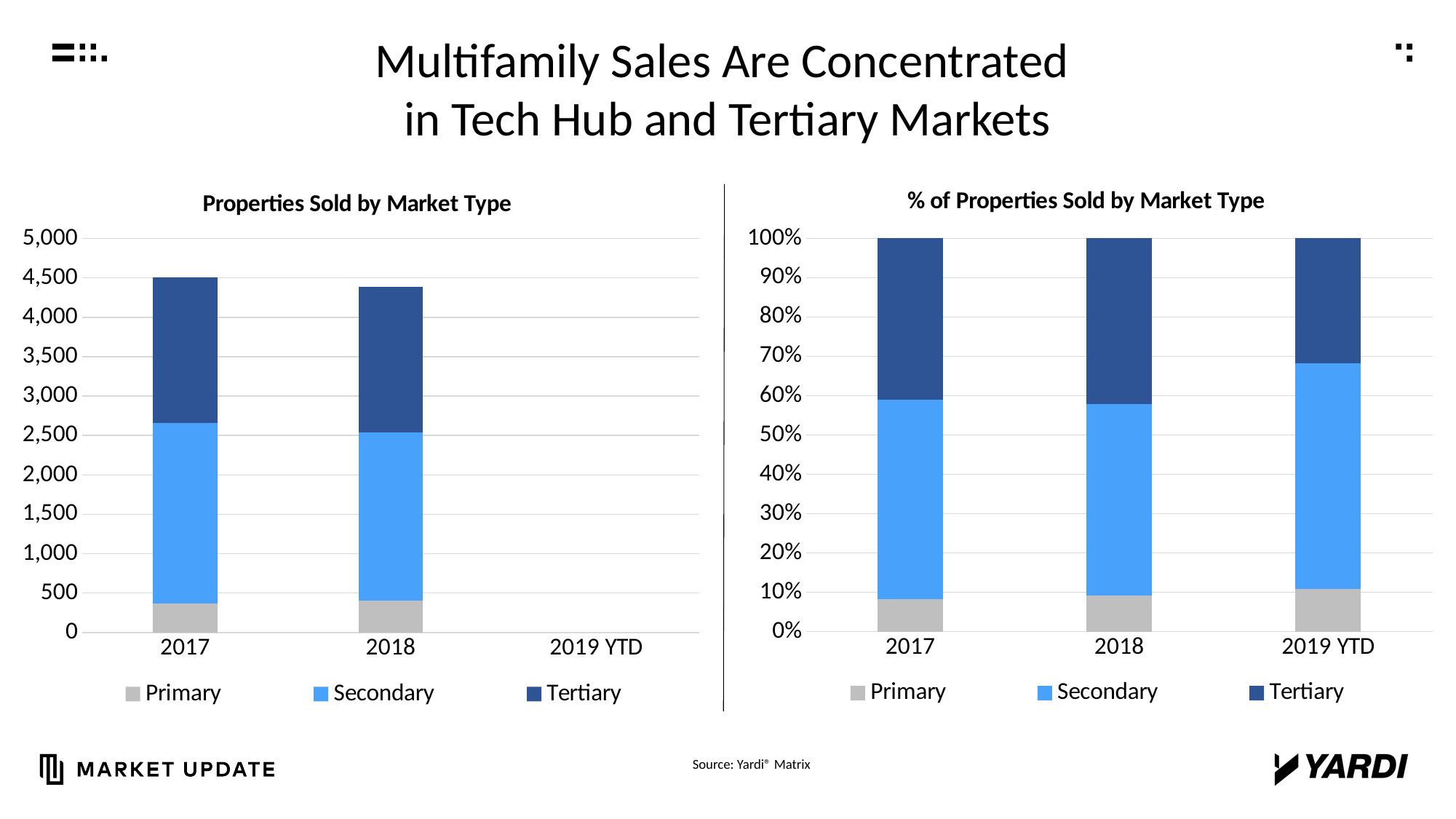

Multifamily Sales Are Concentrated
in Tech Hub and Tertiary Markets

[unsupported chart]

### Chart: % of Properties Sold by Market Type

| Category | Primary | Secondary | Tertiary  |
|---|---|---|---|
| 2017 | 0.08168701442841288 | 0.5081021087680355 | 0.4102108768035516 |
| 2018 | 0.09161349134001823 | 0.48792160437556975 | 0.420464904284412 |
| 2019 YTD | 0.1091314031180401 | 0.5723830734966593 | 0.3184855233853007 |
Source: Yardi® Matrix